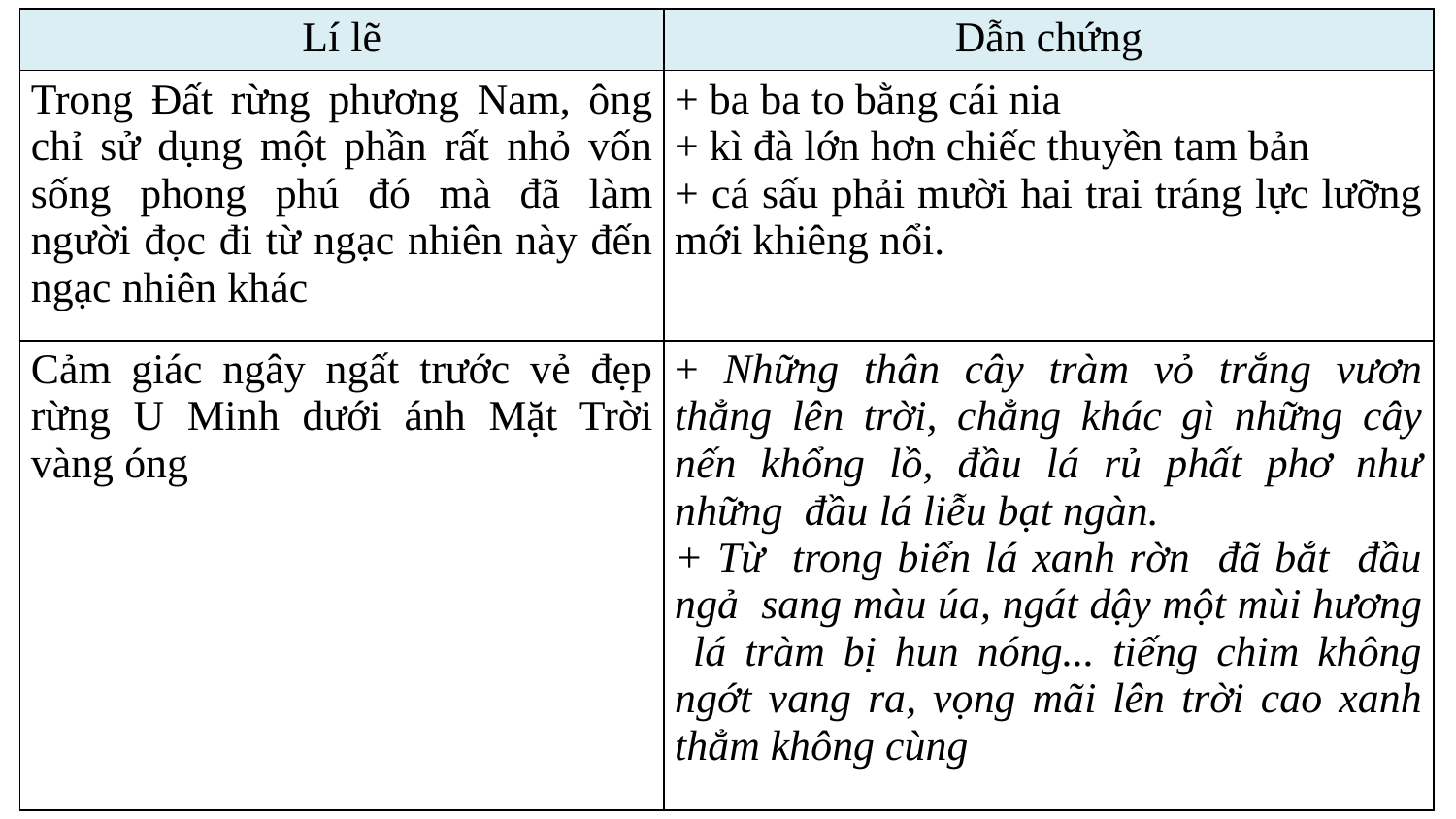

| Lí lẽ | Dẫn chứng |
| --- | --- |
| Trong Đất rừng phương Nam, ông chỉ sử dụng một phần rất nhỏ vốn sống phong phú đó mà đã làm người đọc đi từ ngạc nhiên này đến ngạc nhiên khác | + ba ba to bằng cái nia + kì đà lớn hơn chiếc thuyền tam bản + cá sấu phải mười hai trai tráng lực lưỡng mới khiêng nổi. |
| Cảm giác ngây ngất trước vẻ đẹp rừng U Minh dưới ánh Mặt Trời vàng óng | + Những thân cây tràm vỏ trắng vươn thẳng lên trời, chẳng khác gì những cây nến khổng lồ, đầu lá rủ phất phơ như những đầu lá liễu bạt ngàn. + Từ trong biển lá xanh rờn đã bắt đầu ngả sang màu úa, ngát dậy một mùi hương lá tràm bị hun nóng... tiếng chim không ngớt vang ra, vọng mãi lên trời cao xanh thẳm không cùng |